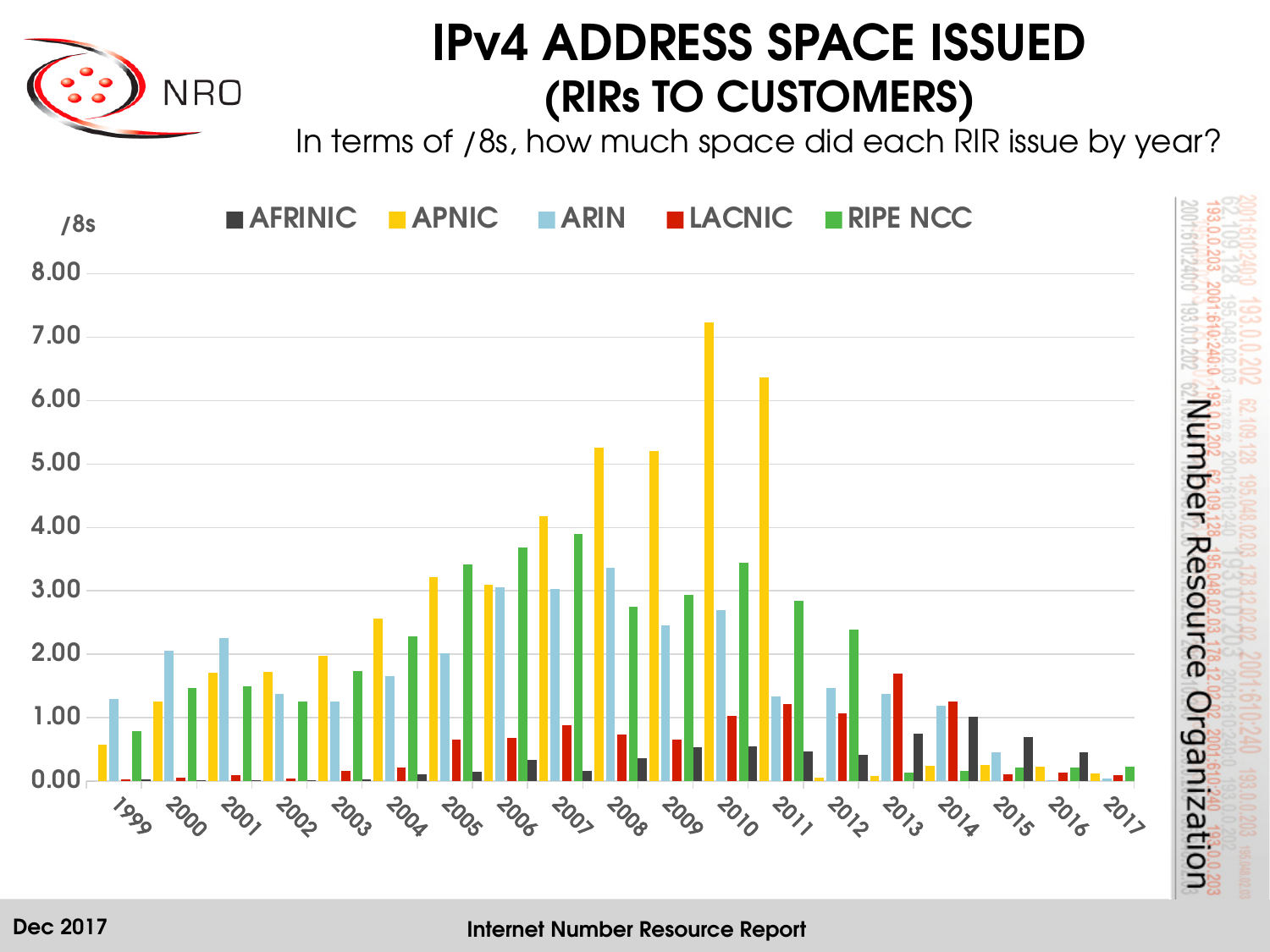

# IPv4 ADDRESS SPACE ISSUED (RIRs TO CUSTOMERS) In terms of /8s, how much space did each RIR issue by year?

### Chart

| Category | AFRINIC | APNIC  | ARIN  | LACNIC | RIPE NCC |
|---|---|---|---|---|---|
| 1999 | 0.0 | 0.57 | 1.29 | 0.03 | 0.79 |
| 2000 | 0.03 | 1.26 | 2.05 | 0.05 | 1.47 |
| 2001 | 0.02 | 1.71 | 2.25 | 0.09 | 1.49 |
| 2002 | 0.01 | 1.72 | 1.37 | 0.04 | 1.26 |
| 2003 | 0.01 | 1.98 | 1.26 | 0.16 | 1.74 |
| 2004 | 0.03 | 2.56 | 1.66 | 0.22 | 2.28 |
| 2005 | 0.11 | 3.21 | 2.01 | 0.65 | 3.41 |
| 2006 | 0.15 | 3.09 | 3.05 | 0.68 | 3.68 |
| 2007 | 0.34 | 4.18 | 3.03 | 0.88 | 3.9 |
| 2008 | 0.16 | 5.26 | 3.36 | 0.73 | 2.75 |
| 2009 | 0.36 | 5.21 | 2.46 | 0.66 | 2.93 |
| 2010 | 0.53 | 7.23 | 2.69 | 1.03 | 3.44 |
| 2011 | 0.55 | 6.36 | 1.34 | 1.21 | 2.84 |
| 2012 | 0.47 | 0.06 | 1.47 | 1.07 | 2.39 |
| 2013 | 0.41 | 0.08 | 1.37 | 1.7 | 0.13 |
| 2014 | 0.75 | 0.24 | 1.19 | 1.26 | 0.16 |
| 2015 | 1.01 | 0.25 | 0.46 | 0.11 | 0.21 |
| 2016 | 0.7 | 0.23 | 0.02 | 0.13 | 0.21 |
| 2017 | 0.46 | 0.12 | 0.04 | 0.1 | 0.23 |
Dec 2017
Internet Number Resource Report